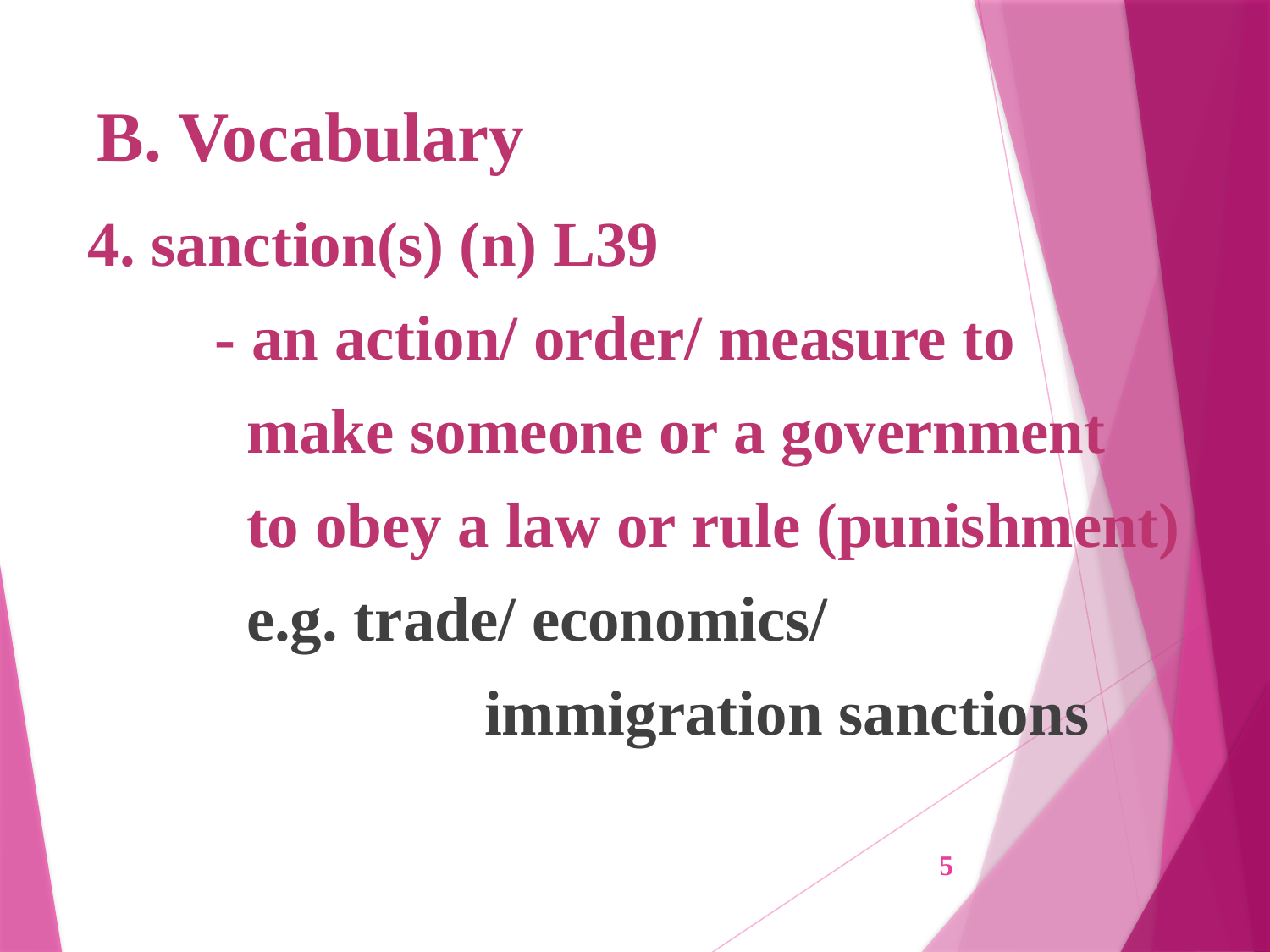

# B. Vocabulary
4. sanction(s) (n) L39
	- an action/ order/ measure to
	  make someone or a government
	  to obey a law or rule (punishment)
	  e.g. trade/ economics/
			 immigration sanctions

5